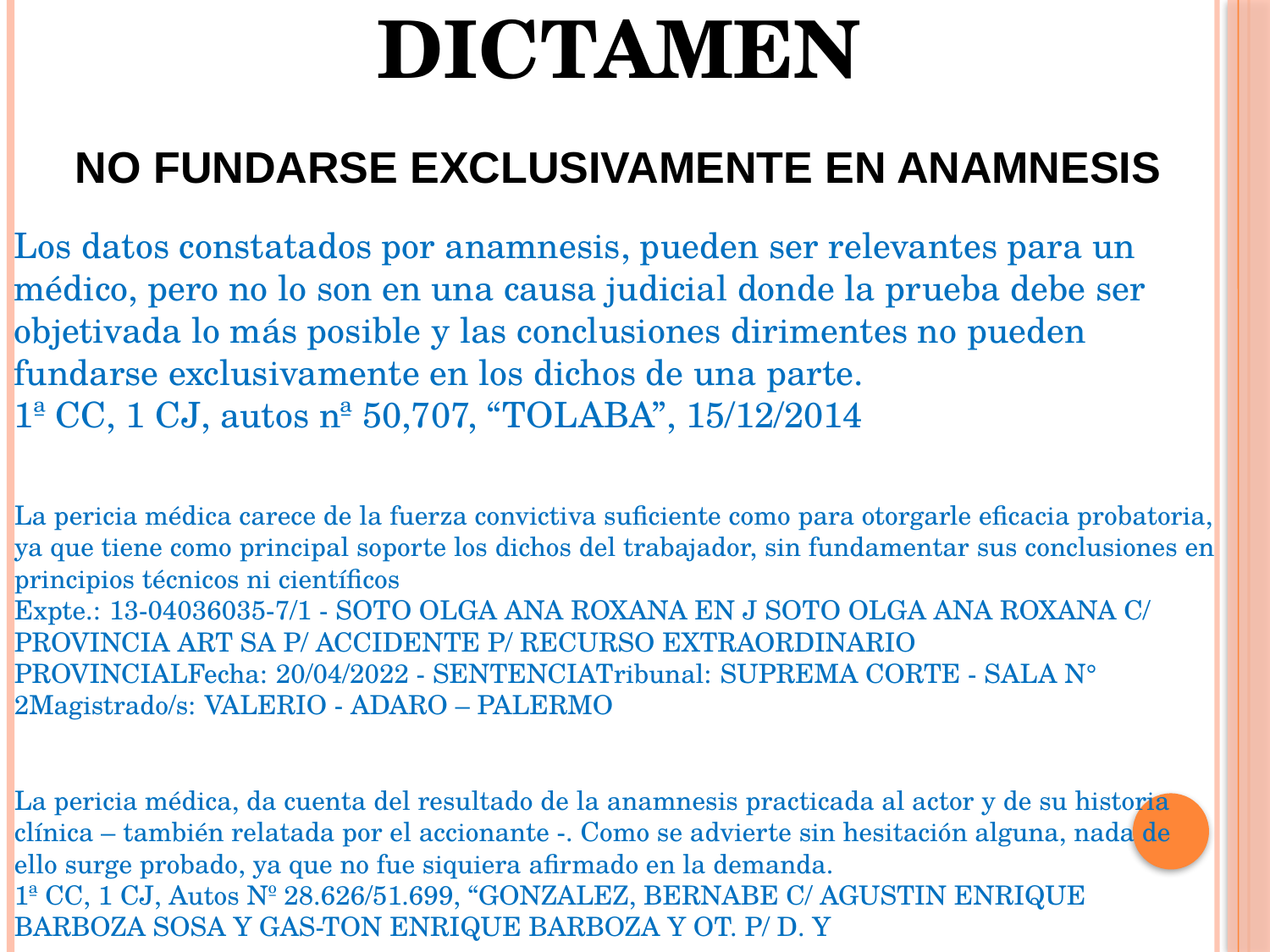

DICTAMEN

NO FUNDARSE EXCLUSIVAMENTE EN ANAMNESIS

Los datos constatados por anamnesis, pueden ser relevantes para un médico, pero no lo son en una causa judicial donde la prueba debe ser objetivada lo más posible y las conclusiones dirimentes no pueden fundarse exclusivamente en los dichos de una parte.
1ª CC, 1 CJ, autos nª 50,707, “TOLABA”, 15/12/2014

La pericia médica carece de la fuerza convictiva suficiente como para otorgarle eficacia probatoria, ya que tiene como principal soporte los dichos del trabajador, sin fundamentar sus conclusiones en principios técnicos ni científicos
Expte.: 13-04036035-7/1 - SOTO OLGA ANA ROXANA EN J SOTO OLGA ANA ROXANA C/ PROVINCIA ART SA P/ ACCIDENTE P/ RECURSO EXTRAORDINARIO PROVINCIALFecha: 20/04/2022 - SENTENCIATribunal: SUPREMA CORTE - SALA N° 2Magistrado/s: VALERIO - ADARO – PALERMO

La pericia médica, da cuenta del resultado de la anamnesis practicada al actor y de su historia clínica – también relatada por el accionante -. Como se advierte sin hesitación alguna, nada de ello surge probado, ya que no fue siquiera afirmado en la demanda.
1ª CC, 1 CJ, Autos Nº 28.626/51.699, “GONZALEZ, BERNABE C/ AGUSTIN ENRIQUE BARBOZA SOSA Y GAS-TON ENRIQUE BARBOZA Y OT. P/ D. Y